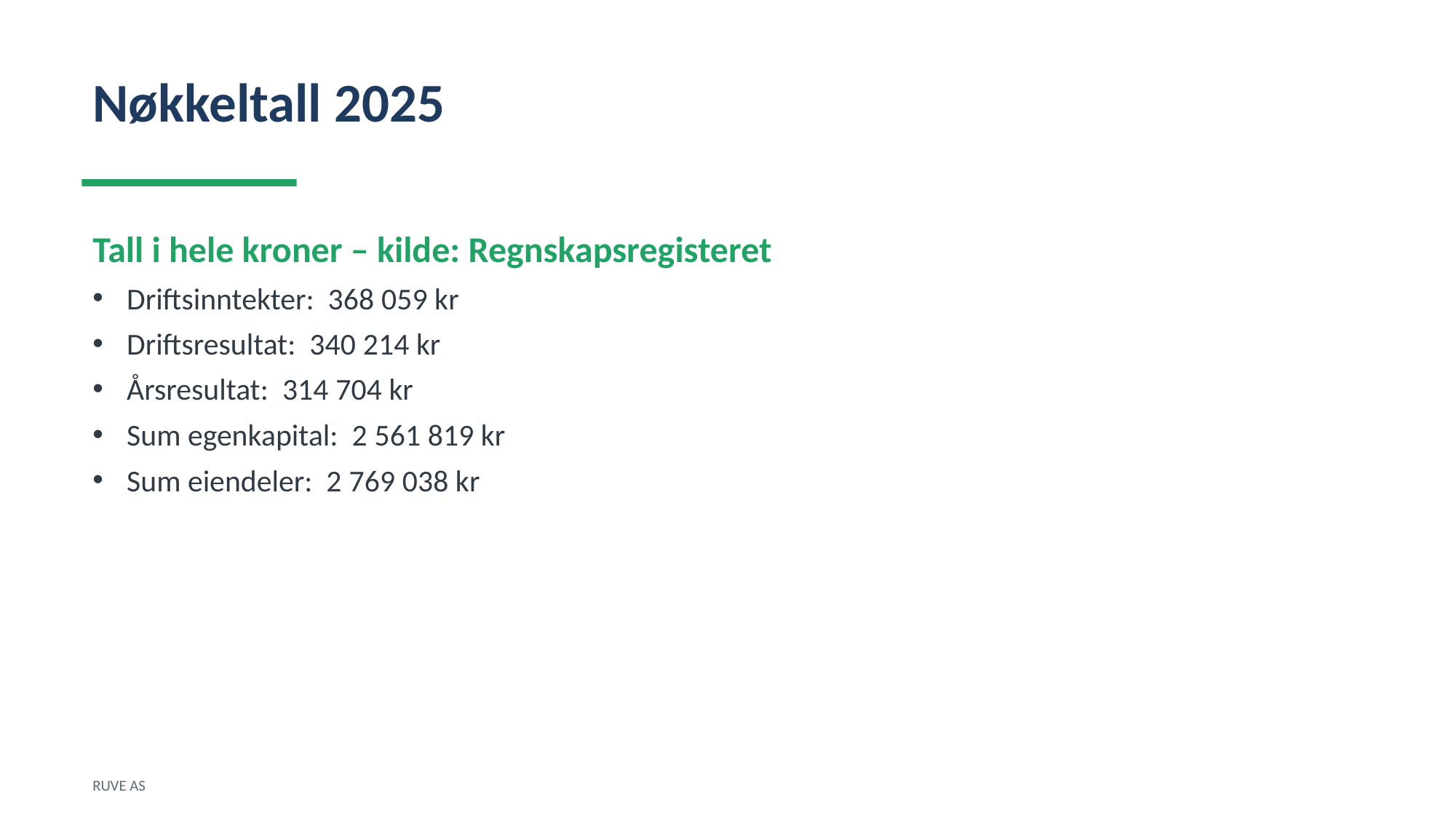

Nøkkeltall 2025

Tall i hele kroner – kilde: Regnskapsregisteret
Driftsinntekter:  368 059 kr
Driftsresultat:  340 214 kr
Årsresultat:  314 704 kr
Sum egenkapital:  2 561 819 kr
Sum eiendeler:  2 769 038 kr
RUVE AS